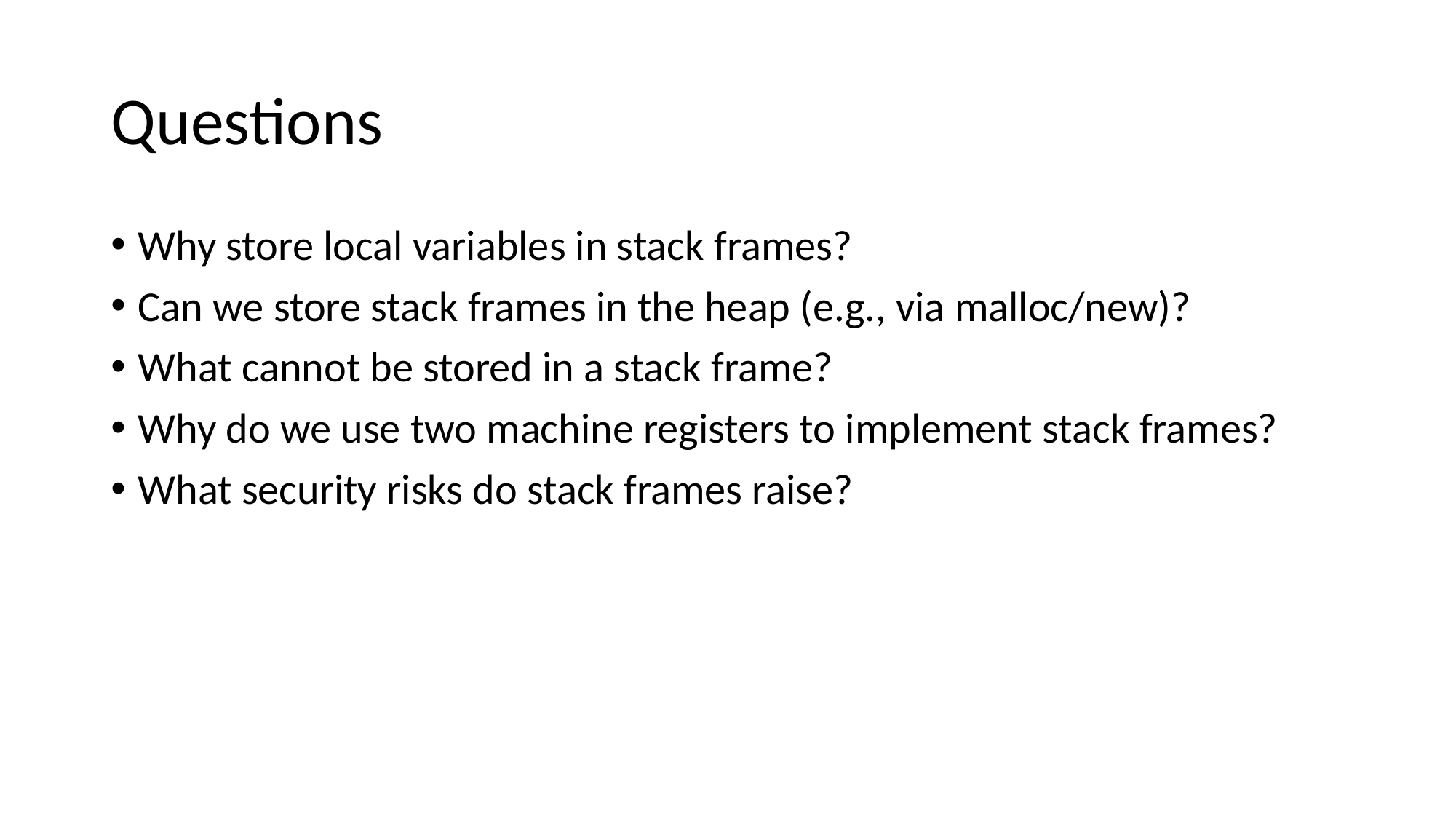

# Questions
Why store local variables in stack frames?
Can we store stack frames in the heap (e.g., via malloc/new)?
What cannot be stored in a stack frame?
Why do we use two machine registers to implement stack frames?
What security risks do stack frames raise?